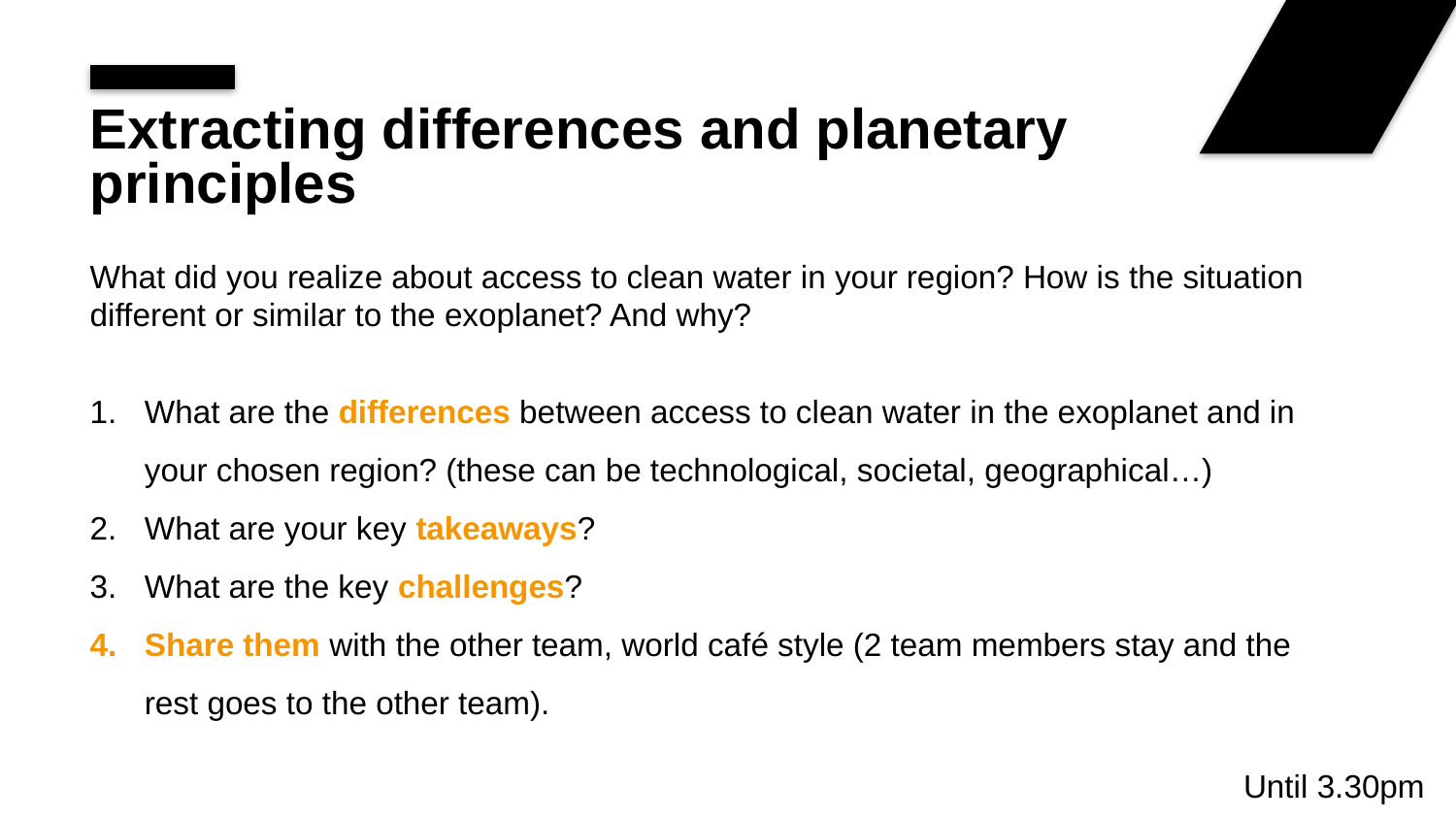

# Extracting differences and planetary principles
What did you realize about access to clean water in your region? How is the situation different or similar to the exoplanet? And why?

What are the differences between access to clean water in the exoplanet and in your chosen region? (these can be technological, societal, geographical…)
What are your key takeaways?
What are the key challenges?
Share them with the other team, world café style (2 team members stay and the rest goes to the other team).

Until 3.30pm